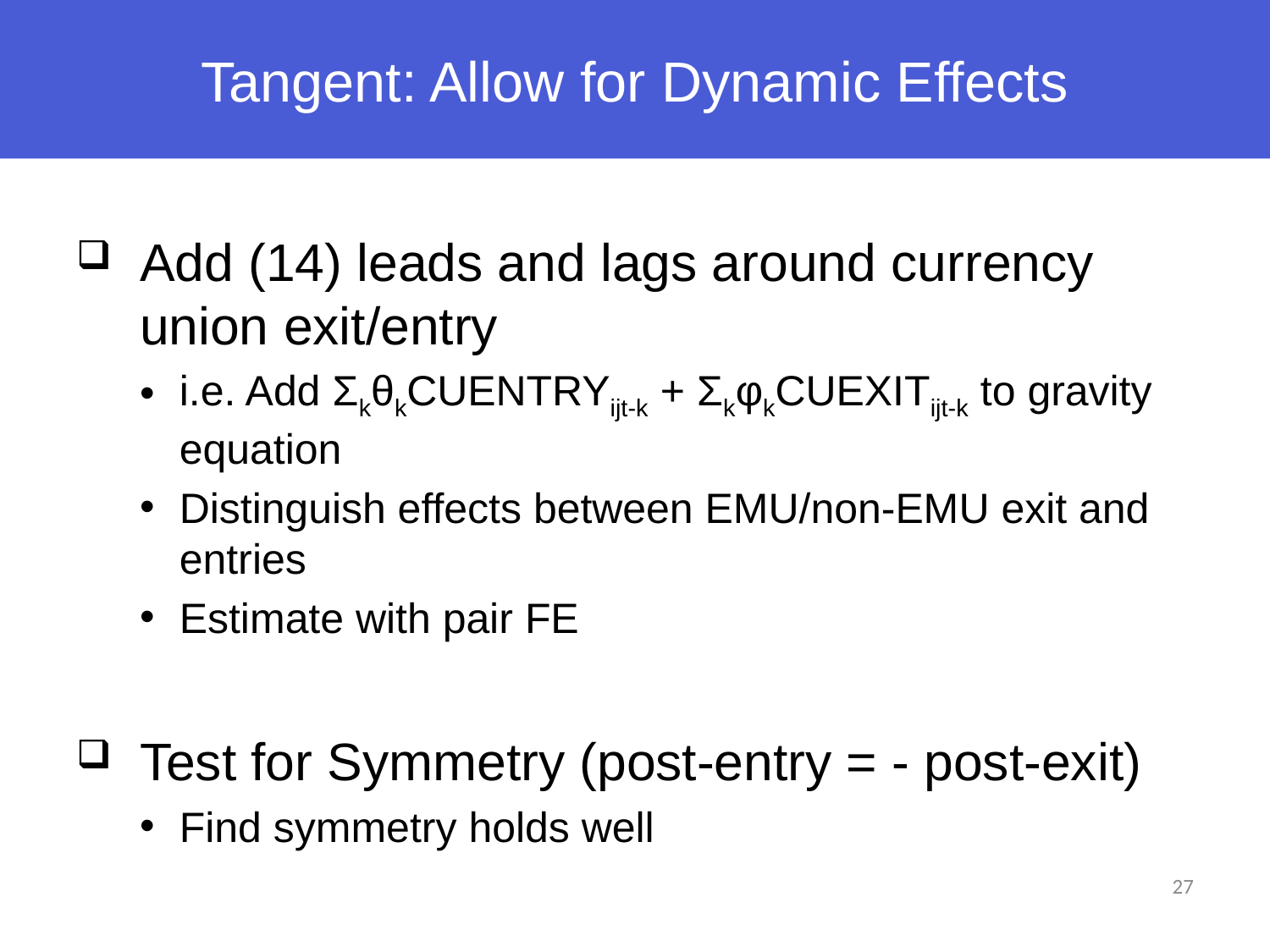

# Tangent: Allow for Dynamic Effects
Add (14) leads and lags around currency union exit/entry
i.e. Add ΣkθkCUENTRYijt-k + ΣkφkCUEXITijt-k to gravity equation
Distinguish effects between EMU/non-EMU exit and entries
Estimate with pair FE

Test for Symmetry (post-entry = - post-exit)
Find symmetry holds well
27